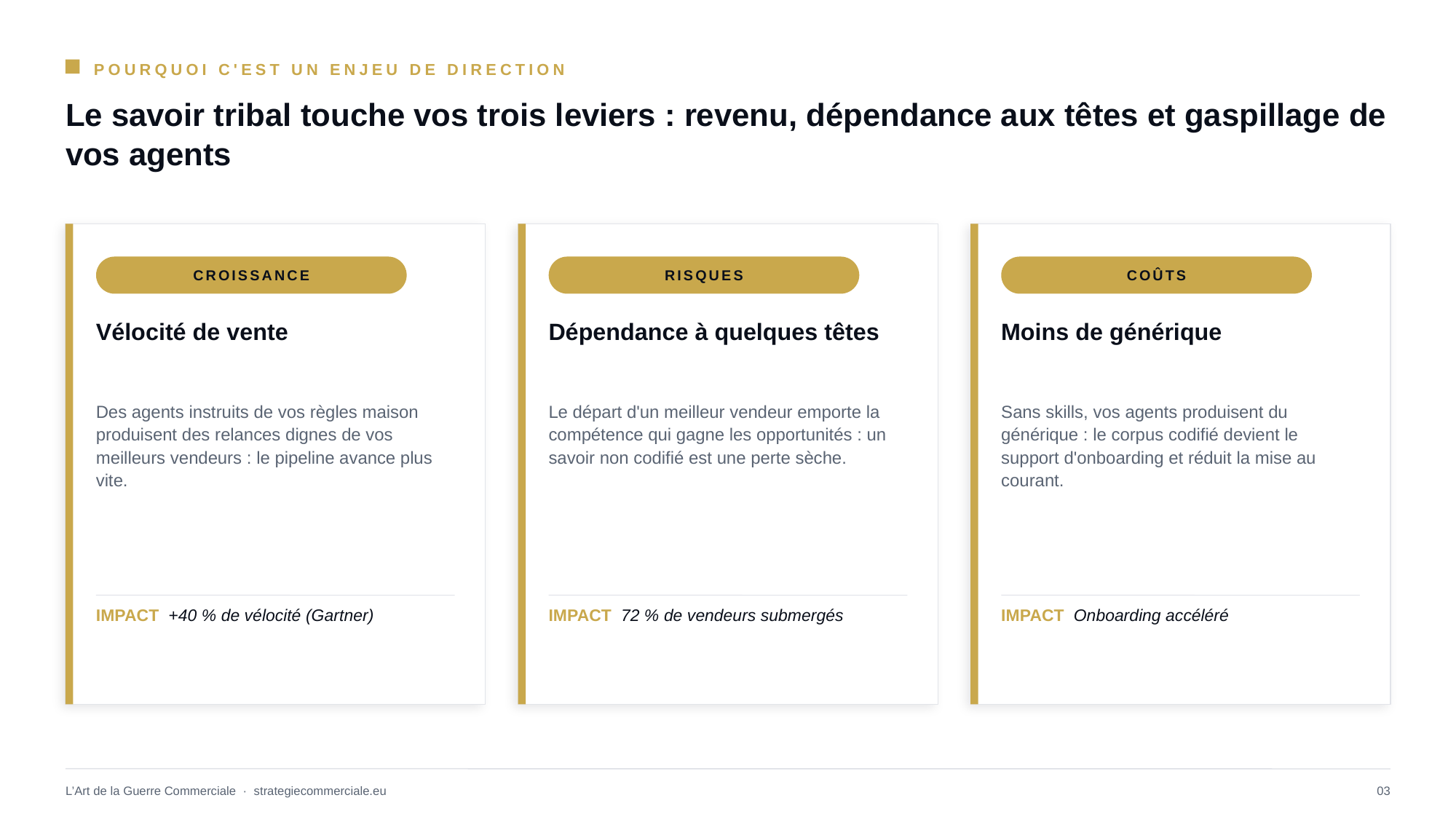

POURQUOI C'EST UN ENJEU DE DIRECTION

Le savoir tribal touche vos trois leviers : revenu, dépendance aux têtes et gaspillage de vos agents

CROISSANCE

RISQUES

COÛTS
Vélocité de vente
Dépendance à quelques têtes
Moins de générique
Des agents instruits de vos règles maison produisent des relances dignes de vos meilleurs vendeurs : le pipeline avance plus vite.
Le départ d'un meilleur vendeur emporte la compétence qui gagne les opportunités : un savoir non codifié est une perte sèche.
Sans skills, vos agents produisent du générique : le corpus codifié devient le support d'onboarding et réduit la mise au courant.

IMPACT  +40 % de vélocité (Gartner)
IMPACT  72 % de vendeurs submergés
IMPACT  Onboarding accéléré

L’Art de la Guerre Commerciale  ·  strategiecommerciale.eu
03